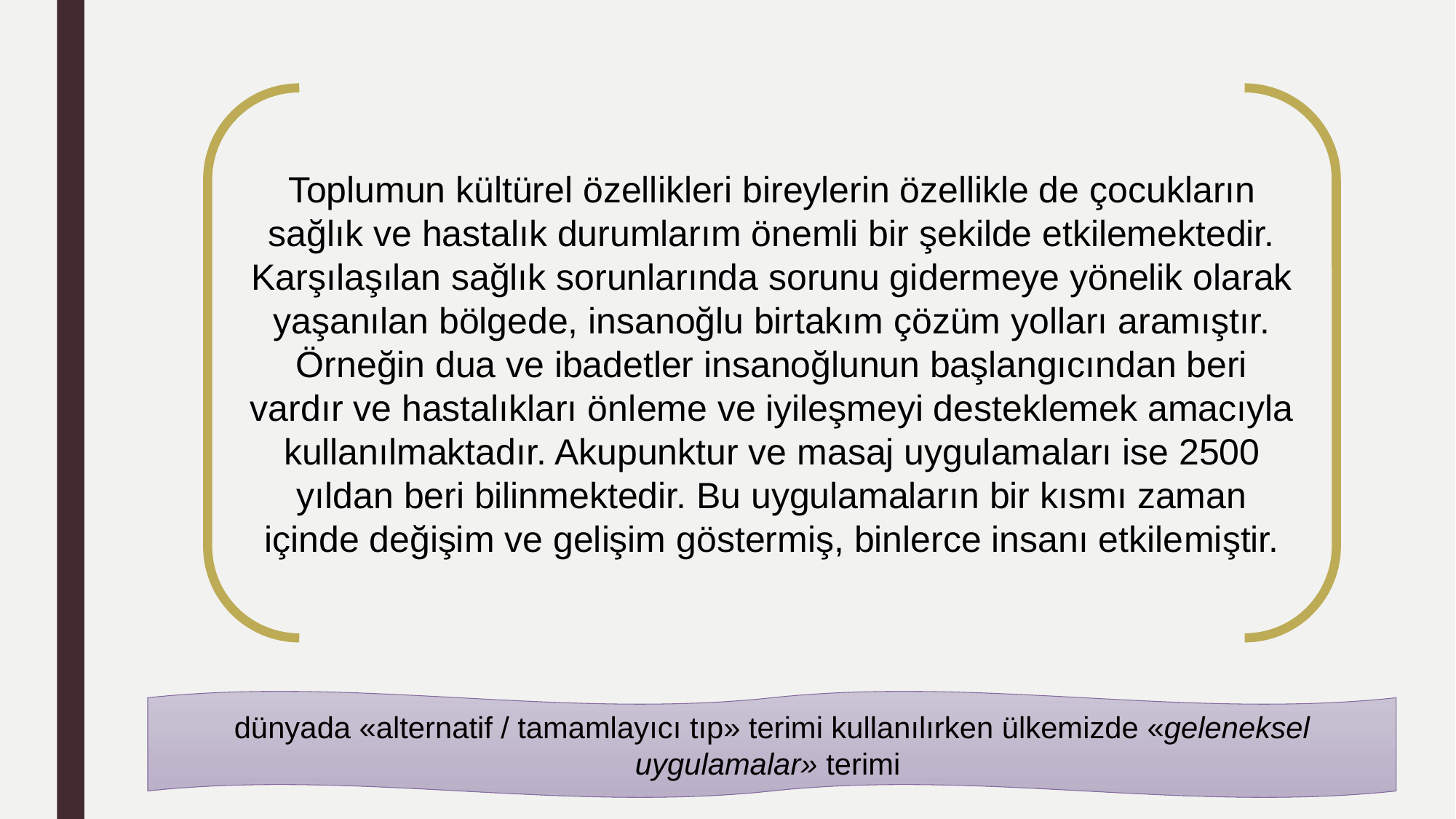

Toplumun kültürel özellikleri bireylerin özellikle de ço­cukların sağlık ve hastalık durumlarım önemli bir şekilde etkilemektedir. Karşılaşılan sağlık sorunlarında sorunu gi­dermeye yönelik olarak yaşanılan bölgede, insanoğlu bir­takım çözüm yolları aramıştır. Örneğin dua ve ibadetler insanoğlunun başlangıcından beri vardır ve hastalıkları ön­leme ve iyileşmeyi desteklemek amacıyla kullanılmakta­dır. Akupunktur ve masaj uygulamaları ise 2500 yıldan beri bilinmektedir. Bu uygulamaların bir kısmı zaman içinde değişim ve gelişim göstermiş, binlerce insanı etkile­miştir.
dünyada «alternatif / tamamla­yıcı tıp» terimi kullanılırken ülkemizde «geleneksel uygulamalar» terimi